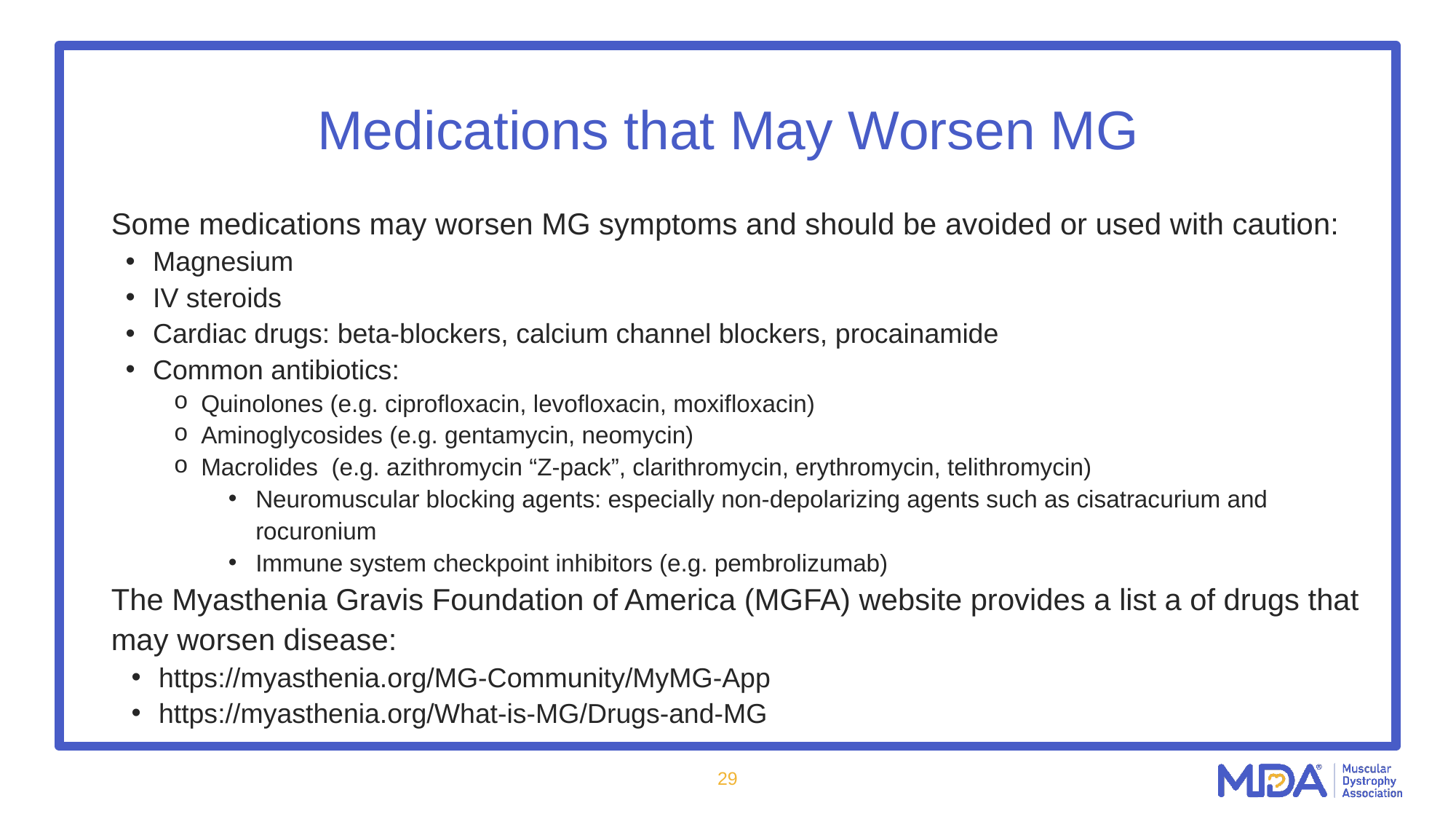

# Medications that May Worsen MG
Some medications may worsen MG symptoms and should be avoided or used with caution:
Magnesium
IV steroids
Cardiac drugs: beta-blockers, calcium channel blockers, procainamide
Common antibiotics:
Quinolones (e.g. ciprofloxacin, levofloxacin, moxifloxacin)
Aminoglycosides (e.g. gentamycin, neomycin)
Macrolides  (e.g. azithromycin “Z-pack”, clarithromycin, erythromycin, telithromycin)
Neuromuscular blocking agents: especially non-depolarizing agents such as cisatracurium and rocuronium
Immune system checkpoint inhibitors (e.g. pembrolizumab)
The Myasthenia Gravis Foundation of America (MGFA) website provides a list a of drugs that may worsen disease:
https://myasthenia.org/MG-Community/MyMG-App
https://myasthenia.org/What-is-MG/Drugs-and-MG
29